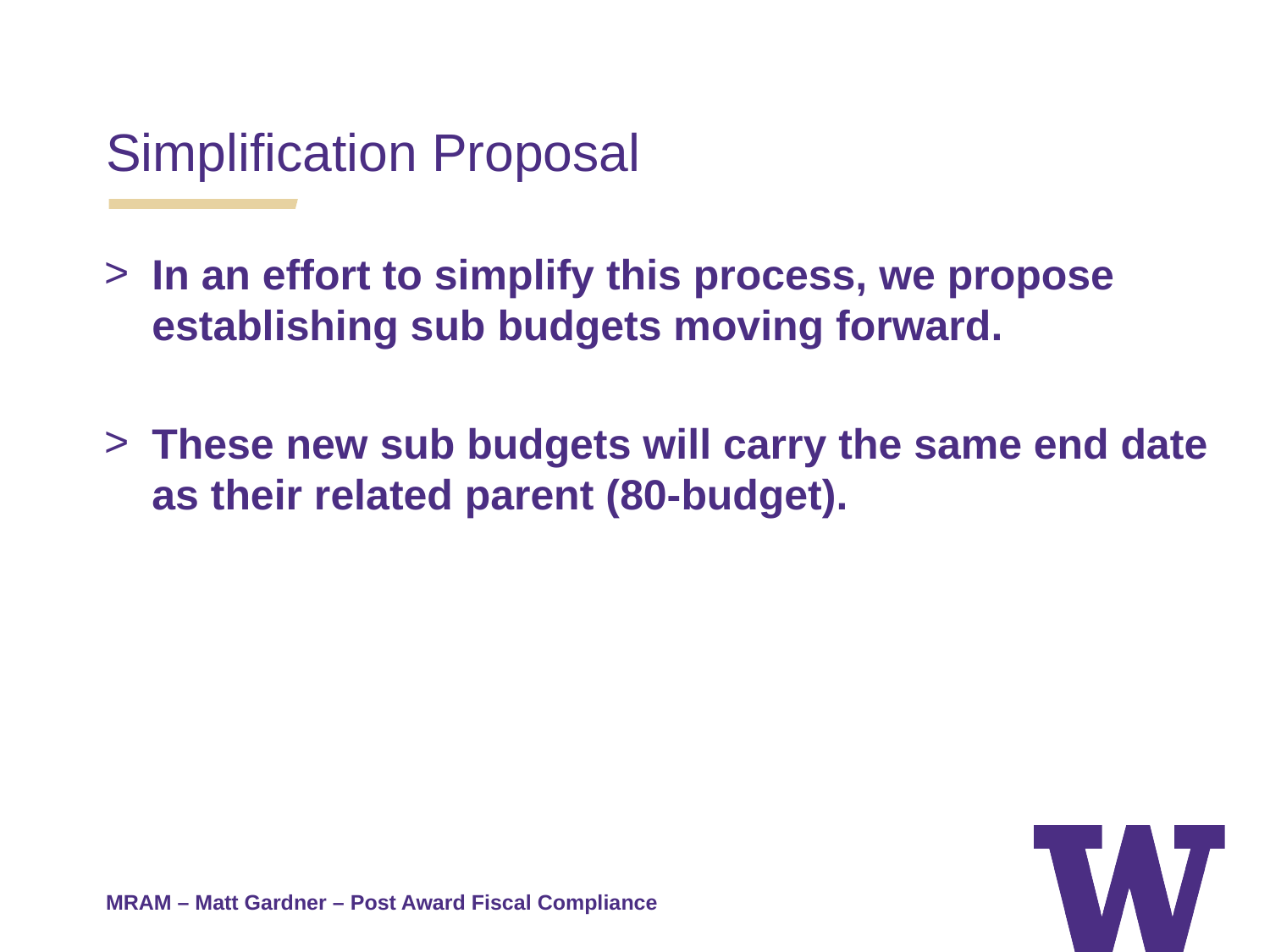

Simplification Proposal
In an effort to simplify this process, we propose establishing sub budgets moving forward.

These new sub budgets will carry the same end date as their related parent (80-budget).
MRAM – Matt Gardner – Post Award Fiscal Compliance